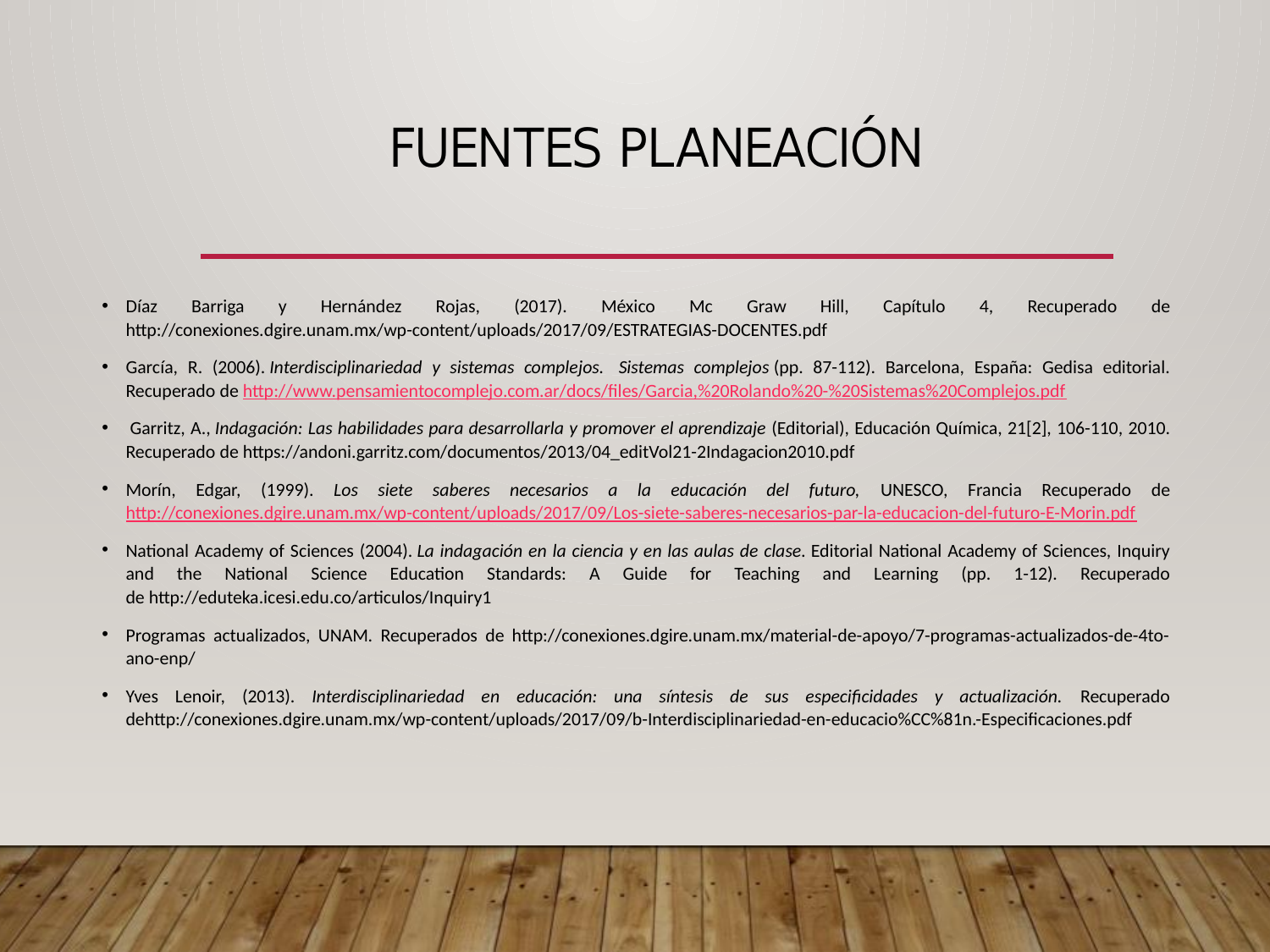

# FUENTES Planeación

Díaz Barriga y Hernández Rojas, (2017). México Mc Graw Hill, Capítulo 4, Recuperado de http://conexiones.dgire.unam.mx/wp-content/uploads/2017/09/ESTRATEGIAS-DOCENTES.pdf
García, R. (2006). Interdisciplinariedad y sistemas complejos.  Sistemas complejos (pp. 87-112). Barcelona, España: Gedisa editorial. Recuperado de http://www.pensamientocomplejo.com.ar/docs/files/Garcia,%20Rolando%20-%20Sistemas%20Complejos.pdf
 Garritz, A., Indagación: Las habilidades para desarrollarla y promover el aprendizaje (Editorial), Educación Química, 21[2], 106-110, 2010. Recuperado de https://andoni.garritz.com/documentos/2013/04_editVol21-2Indagacion2010.pdf
Morín, Edgar, (1999). Los siete saberes necesarios a la educación del futuro, UNESCO, Francia Recuperado de http://conexiones.dgire.unam.mx/wp-content/uploads/2017/09/Los-siete-saberes-necesarios-par-la-educacion-del-futuro-E-Morin.pdf
National Academy of Sciences (2004). La indagación en la ciencia y en las aulas de clase. Editorial National Academy of Sciences, Inquiry and the National Science Education Standards: A Guide for Teaching and Learning (pp. 1-12). Recuperado de http://eduteka.icesi.edu.co/articulos/Inquiry1
Programas actualizados, UNAM. Recuperados de http://conexiones.dgire.unam.mx/material-de-apoyo/7-programas-actualizados-de-4to-ano-enp/
Yves Lenoir, (2013). Interdisciplinariedad en educación: una síntesis de sus especificidades y actualización. Recuperado dehttp://conexiones.dgire.unam.mx/wp-content/uploads/2017/09/b-Interdisciplinariedad-en-educacio%CC%81n.-Especificaciones.pdf